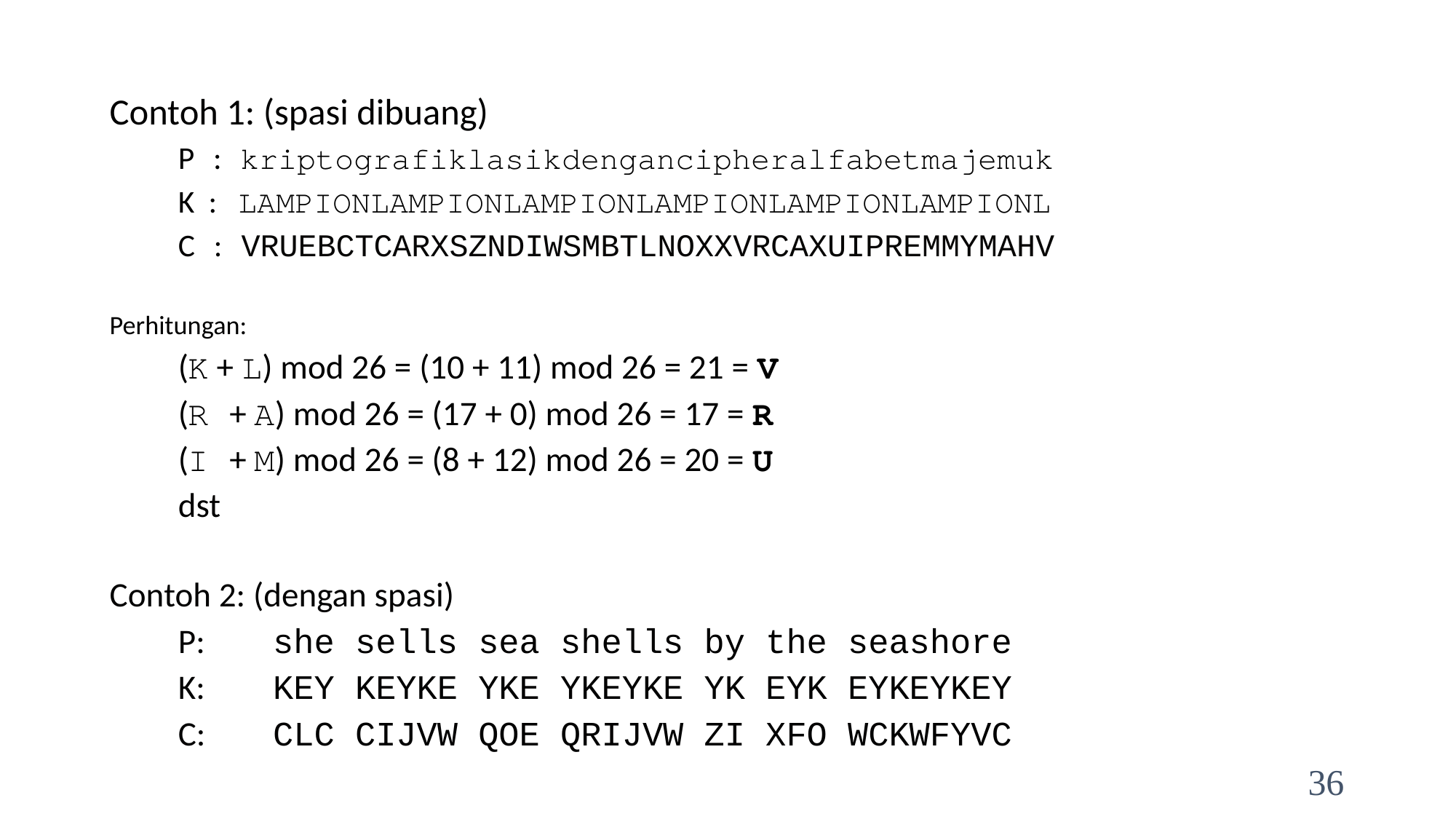

Contoh 1: (spasi dibuang)
	P : kriptografiklasikdengancipheralfabetmajemuk
	K  :   LAMPIONLAMPIONLAMPIONLAMPIONLAMPIONLAMPIONL
	C : VRUEBCTCARXSZNDIWSMBTLNOXXVRCAXUIPREMMYMAHV

Perhitungan:
	(K + L) mod 26 = (10 + 11) mod 26 = 21 = V
	(R + A) mod 26 = (17 + 0) mod 26 = 17 = R
	(I + M) mod 26 = (8 + 12) mod 26 = 20 = U
	dst

Contoh 2: (dengan spasi)
	P:	she sells sea shells by the seashore
	K:	KEY KEYKE YKE YKEYKE YK EYK EYKEYKEY
	C:	CLC CIJVW QOE QRIJVW ZI XFO WCKWFYVC
36